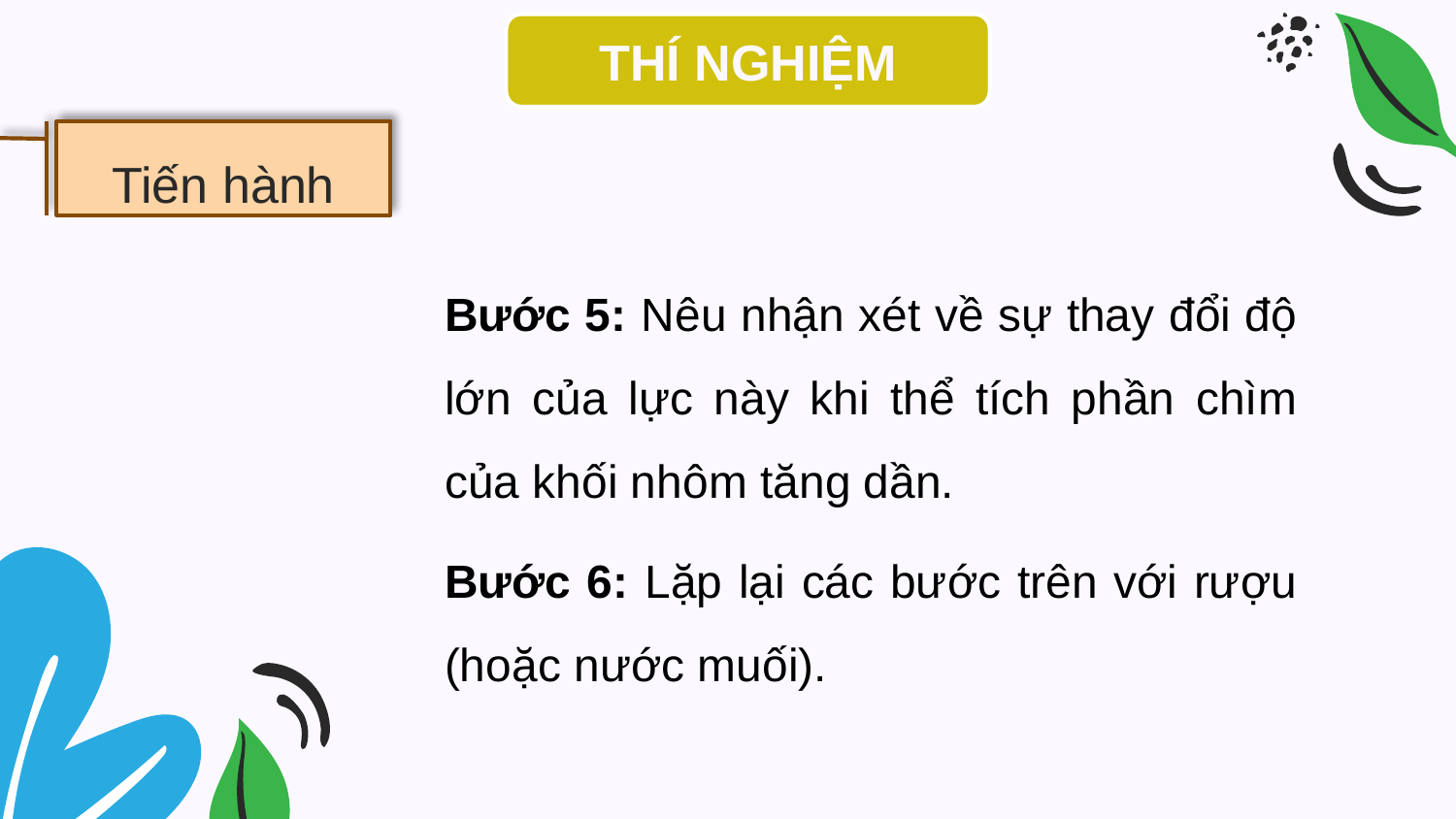

THÍ NGHIỆM
Tiến hành
Bước 5: Nêu nhận xét về sự thay đổi độ lớn của lực này khi thể tích phần chìm của khối nhôm tăng dần.
Bước 6: Lặp lại các bước trên với rượu (hoặc nước muối).